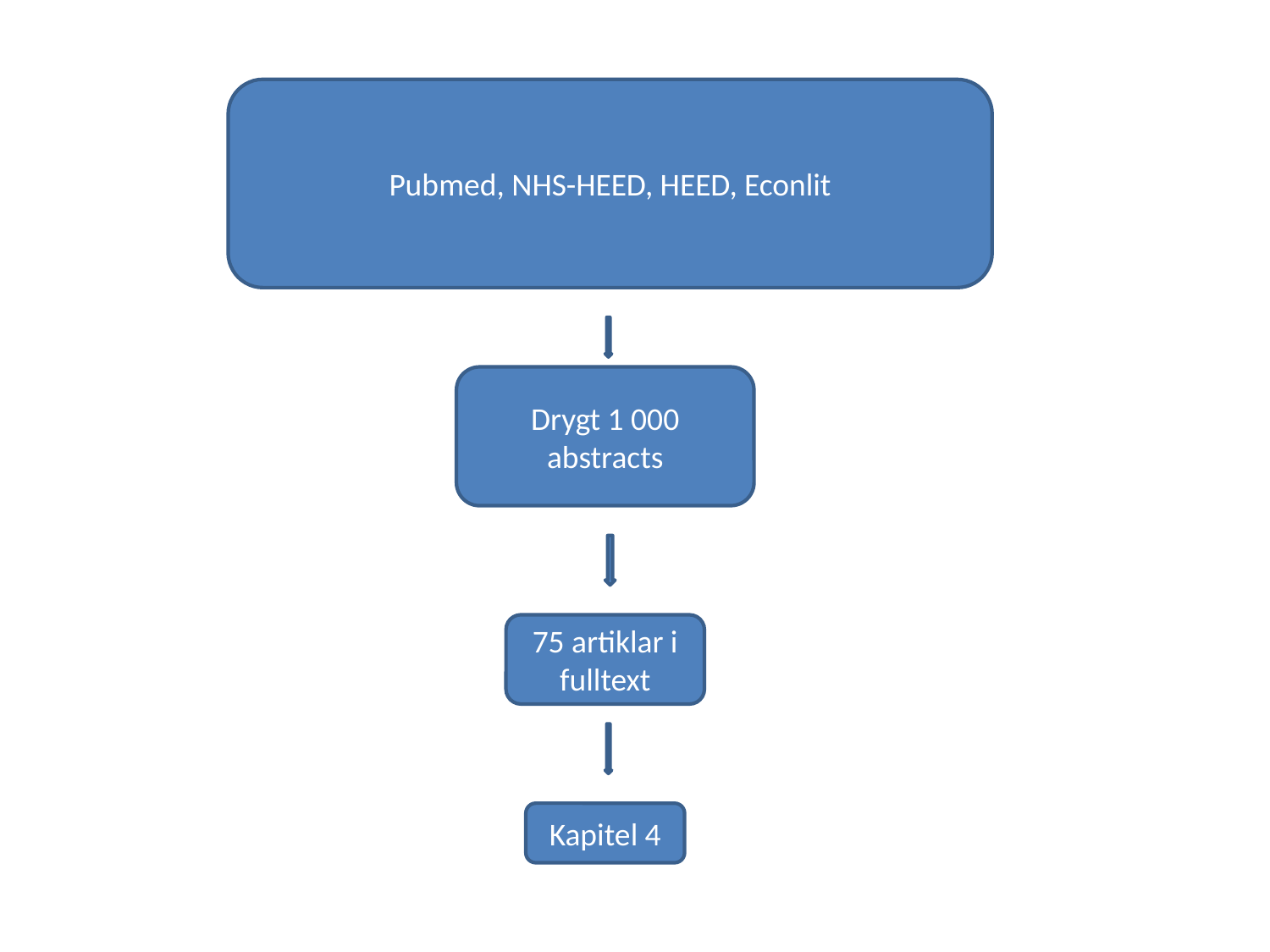

Pubmed, NHS-HEED, HEED, Econlit

Drygt 1 000 abstracts

75 artiklar i fulltext

Kapitel 4